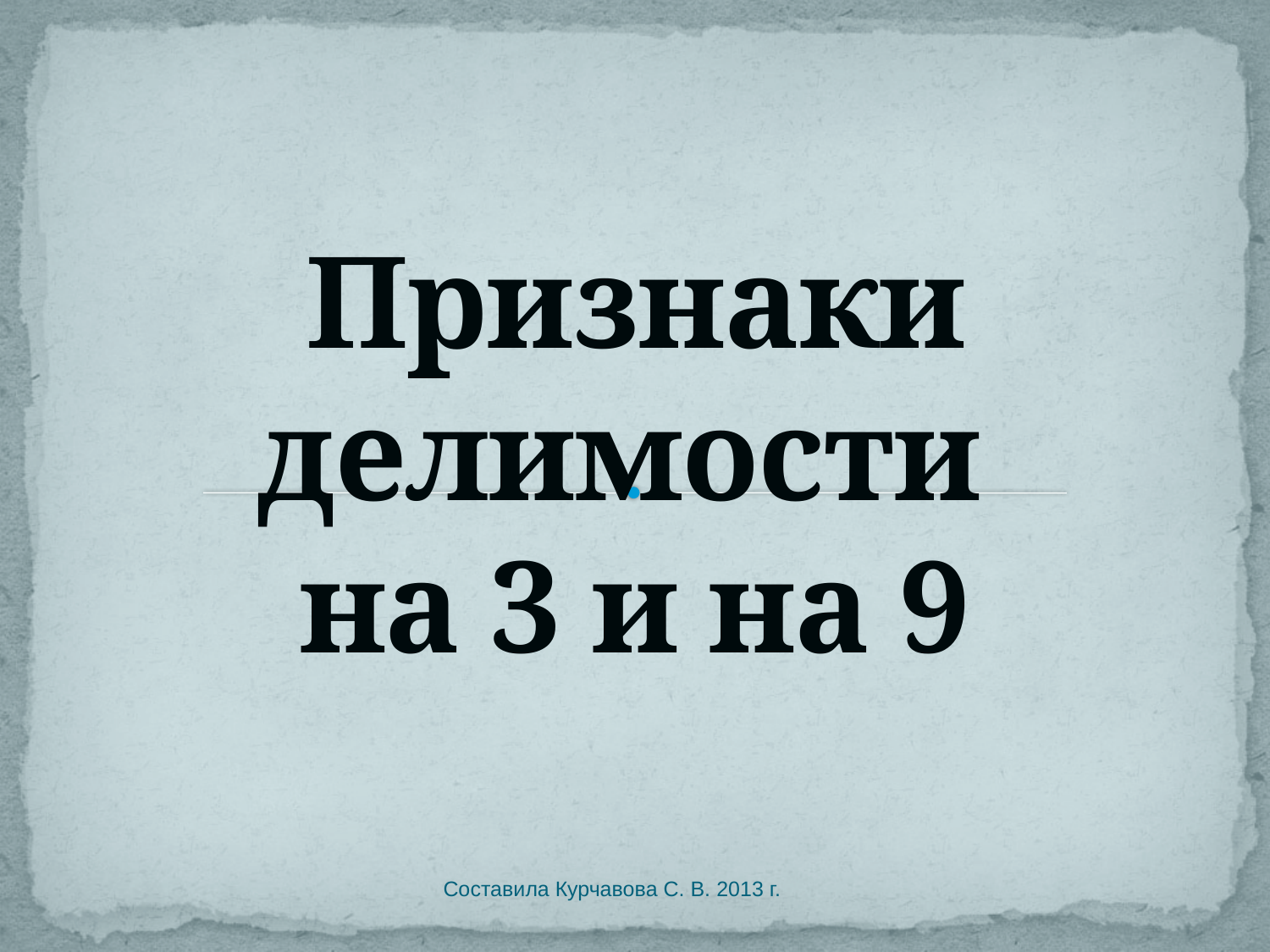

# Признаки делимости на 3 и на 9

Составила Курчавова С. В. 2013 г.